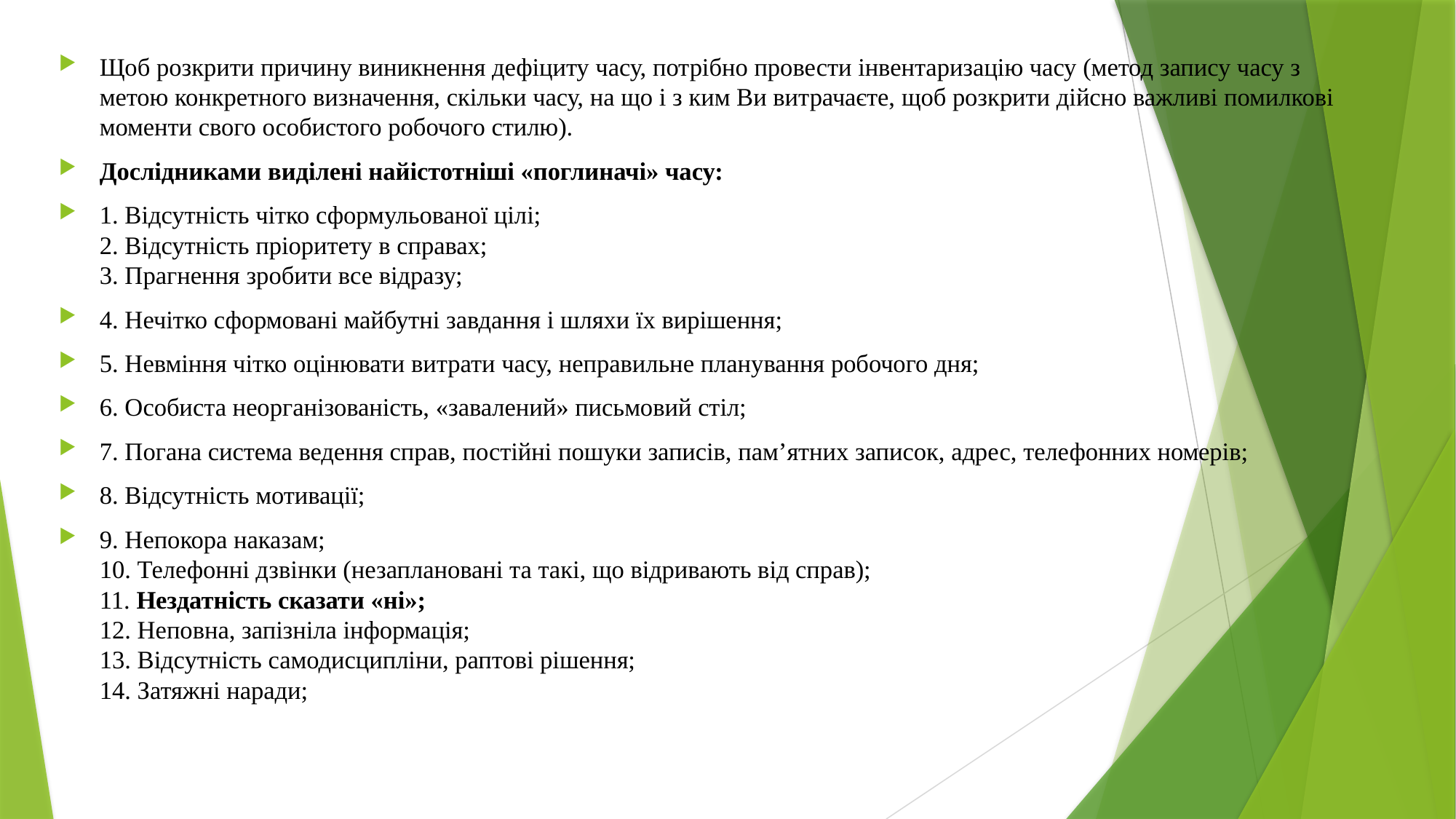

Щоб розкрити причину виникнення дефіциту часу, потрібно провести інвентаризацію часу (метод запису часу з метою конкретного визначення, скільки часу, на що і з ким Ви витрачаєте, щоб розкрити дійсно важливі помилкові моменти свого особистого робочого стилю).
Дослідниками виділені найістотніші «поглиначі» часу:
1. Відсутність чітко сформульованої цілі;
2. Відсутність пріоритету в справах;
3. Прагнення зробити все відразу;
4. Нечітко сформовані майбутні завдання і шляхи їх вирішення;
5. Невміння чітко оцінювати витрати часу, неправильне планування робочого дня;
6. Особиста неорганізованість, «завалений» письмовий стіл;
7. Погана система ведення справ, постійні пошуки записів, пам’ятних записок, адрес, телефонних номерів;
8. Відсутність мотивації;
9. Непокора наказам;
10. Телефонні дзвінки (незаплановані та такі, що відривають від справ);
11. Нездатність сказати «ні»;
12. Неповна, запізніла інформація;
13. Відсутність самодисципліни, раптові рішення;
14. Затяжні наради;